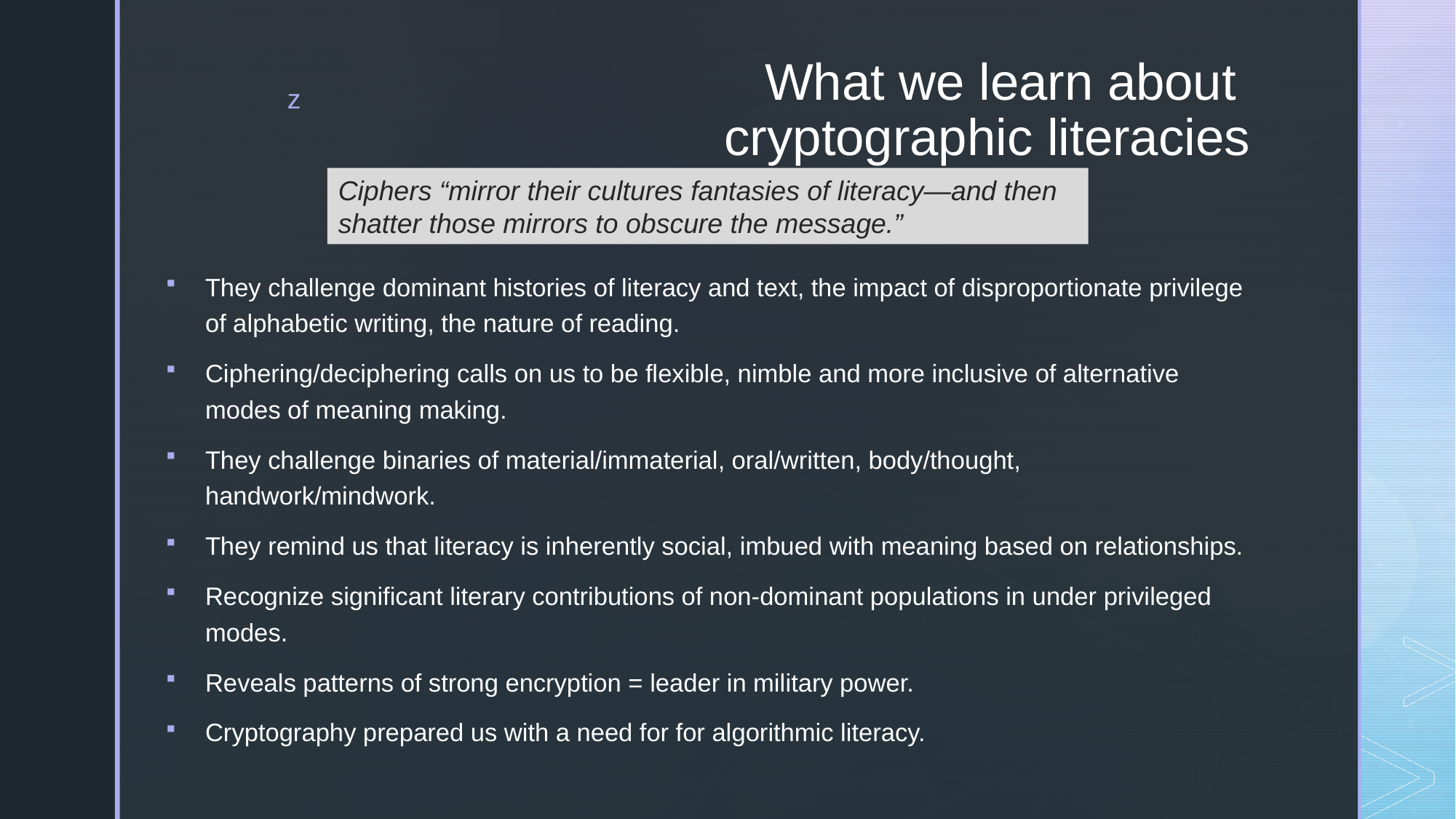

# What we learn about cryptographic literacies
Ciphers “mirror their cultures fantasies of literacy—and then shatter those mirrors to obscure the message.”
They challenge dominant histories of literacy and text, the impact of disproportionate privilege of alphabetic writing, the nature of reading.
Ciphering/deciphering calls on us to be flexible, nimble and more inclusive of alternative modes of meaning making.
They challenge binaries of material/immaterial, oral/written, body/thought, handwork/mindwork.
They remind us that literacy is inherently social, imbued with meaning based on relationships.
Recognize significant literary contributions of non-dominant populations in under privileged modes.
Reveals patterns of strong encryption = leader in military power.
Cryptography prepared us with a need for for algorithmic literacy.